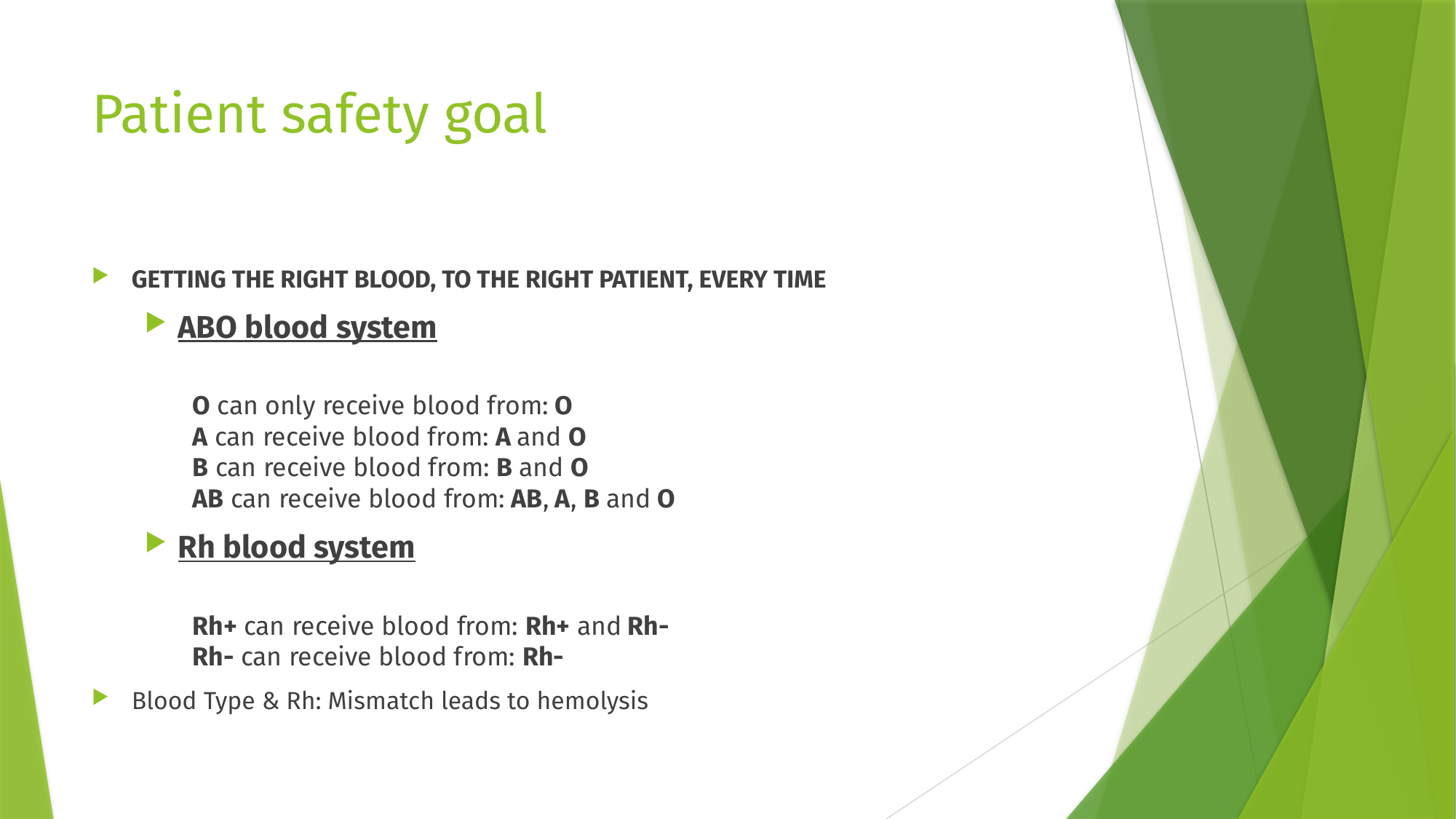

# Patient safety goal
GETTING THE RIGHT BLOOD, TO THE RIGHT PATIENT, EVERY TIME
ABO blood system
O can only receive blood from: O
A can receive blood from: A and O
B can receive blood from: B and O
AB can receive blood from: AB, A, B and O
Rh blood system
Rh+ can receive blood from: Rh+ and Rh-
Rh- can receive blood from: Rh-
Blood Type & Rh: Mismatch leads to hemolysis